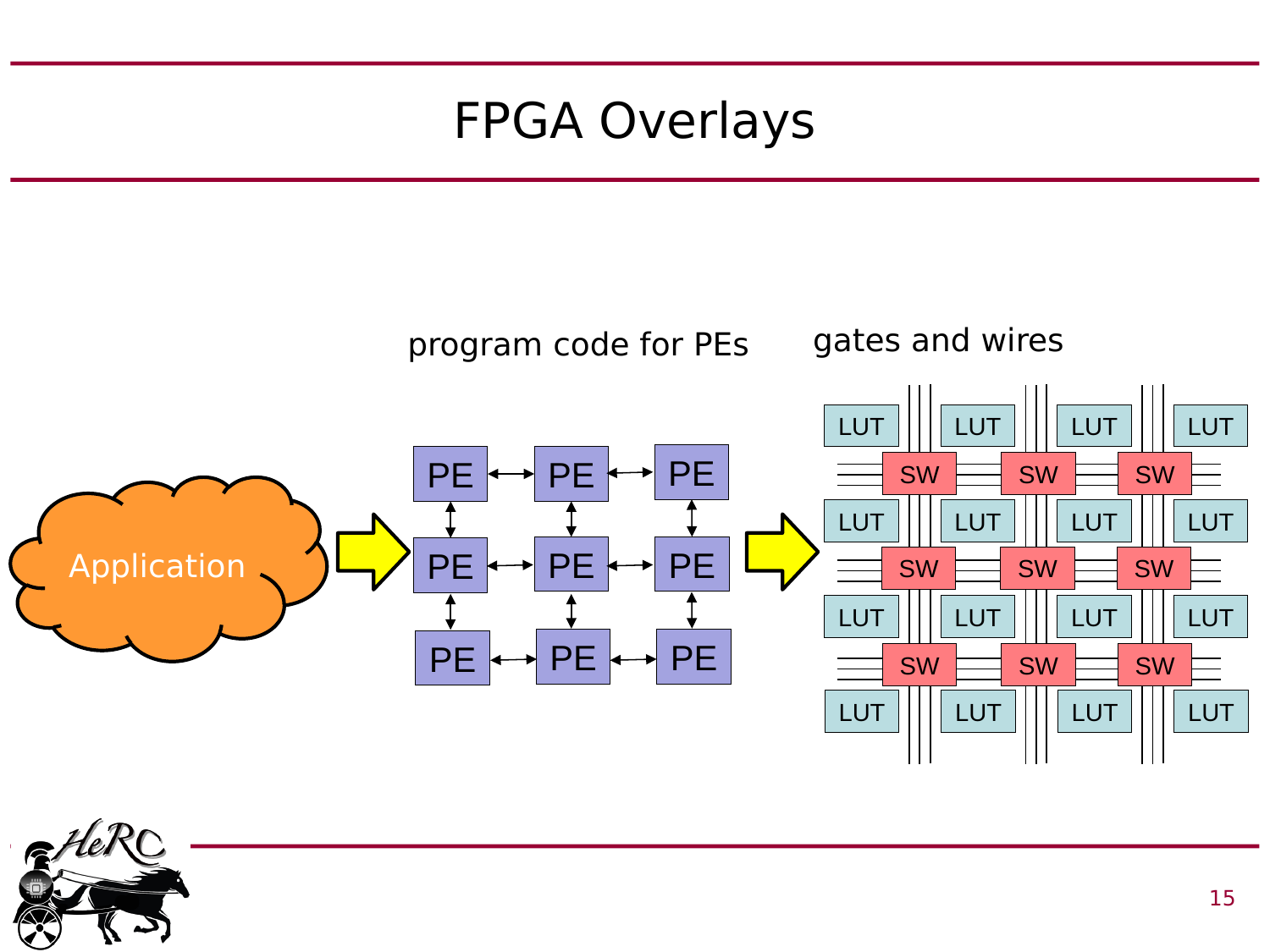

# FPGA Overlays
gates and wires
program code for PEs
LUT
LUT
LUT
LUT
SW
SW
SW
LUT
LUT
LUT
LUT
SW
SW
SW
LUT
LUT
LUT
LUT
SW
SW
SW
LUT
LUT
LUT
LUT
PE
PE
PE
PE
PE
PE
PE
PE
PE
Application

 			 15